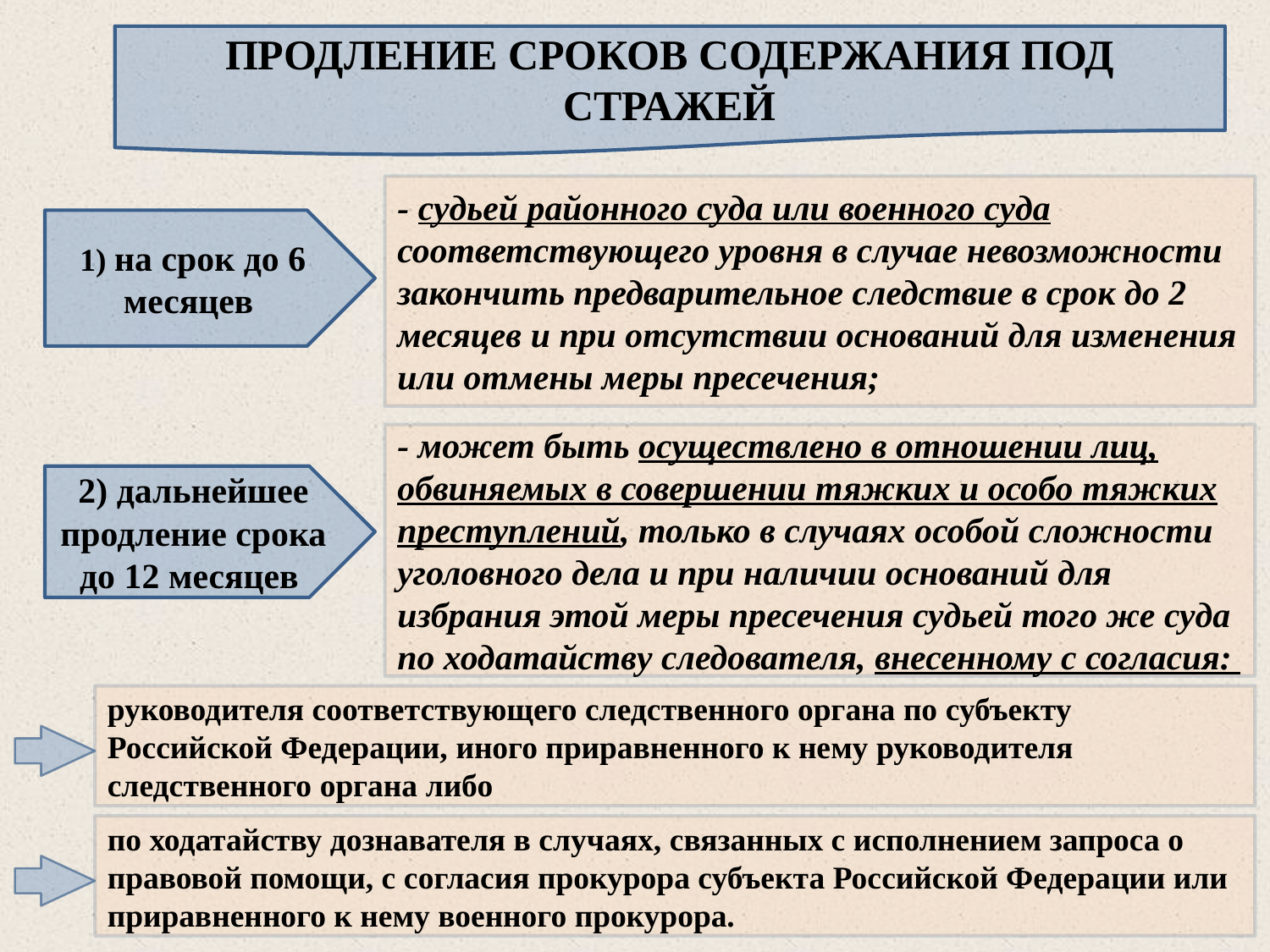

ПРОДЛЕНИЕ СРОКОВ СОДЕРЖАНИЯ ПОД СТРАЖЕЙ

- судьей районного суда или военного суда соответствующего уровня в случае невозможности закончить предварительное следствие в срок до 2 месяцев и при отсутствии оснований для изменения или отмены меры пресечения;
1) на срок до 6 месяцев
- может быть осуществлено в отношении лиц, обвиняемых в совершении тяжких и особо тяжких преступлений, только в случаях особой сложности уголовного дела и при наличии оснований для избрания этой меры пресечения судьей того же суда по ходатайству следователя, внесенному с согласия:
2) дальнейшее продление срока до 12 месяцев
руководителя соответствующего следственного органа по субъекту Российской Федерации, иного приравненного к нему руководителя следственного органа либо

по ходатайству дознавателя в случаях, связанных с исполнением запроса о правовой помощи, с согласия прокурора субъекта Российской Федерации или приравненного к нему военного прокурора.